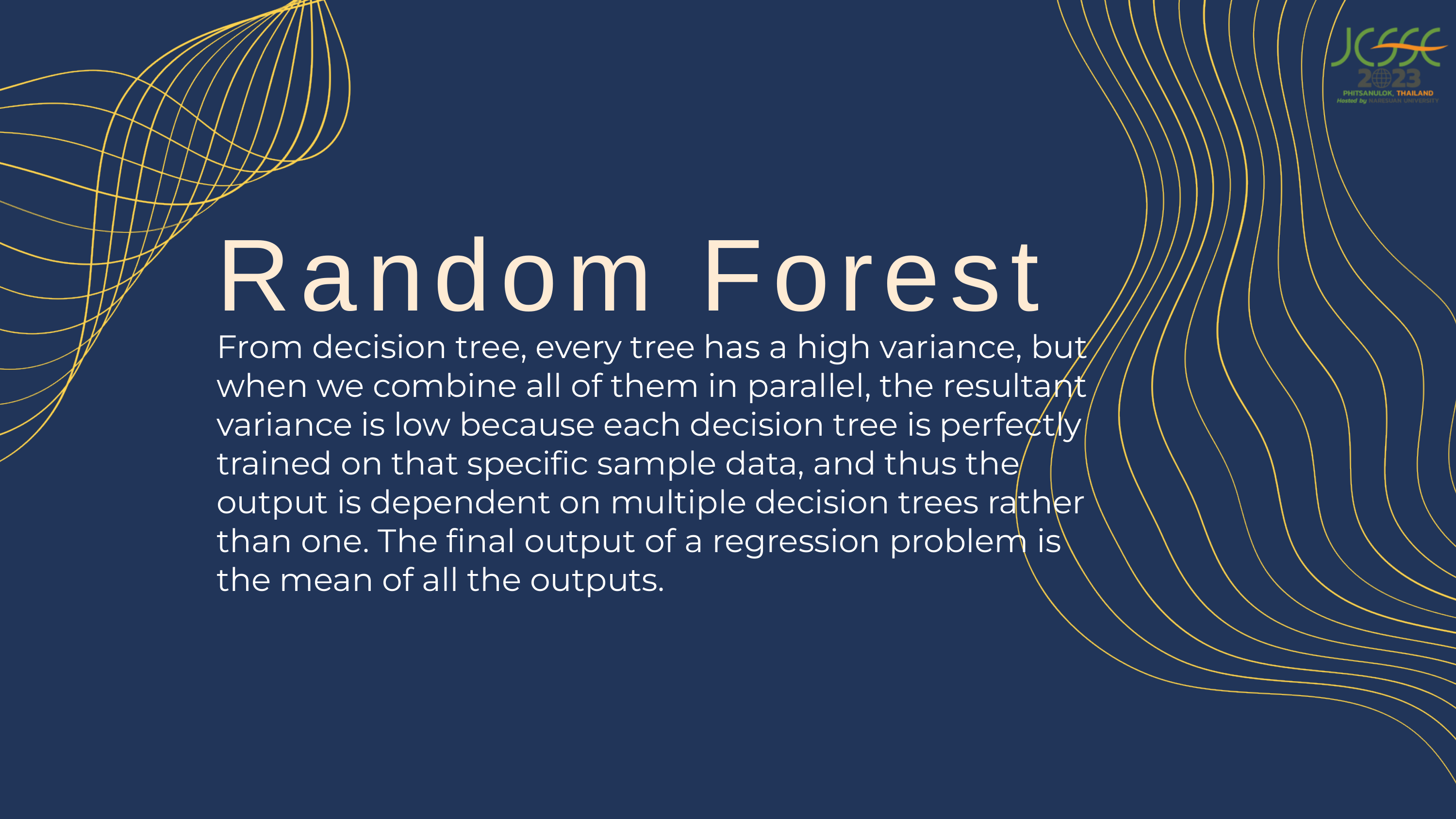

Random Forest
From decision tree, every tree has a high variance, but when we combine all of them in parallel, the resultant variance is low because each decision tree is perfectly trained on that specific sample data, and thus the output is dependent on multiple decision trees rather than one. The final output of a regression problem is the mean of all the outputs.